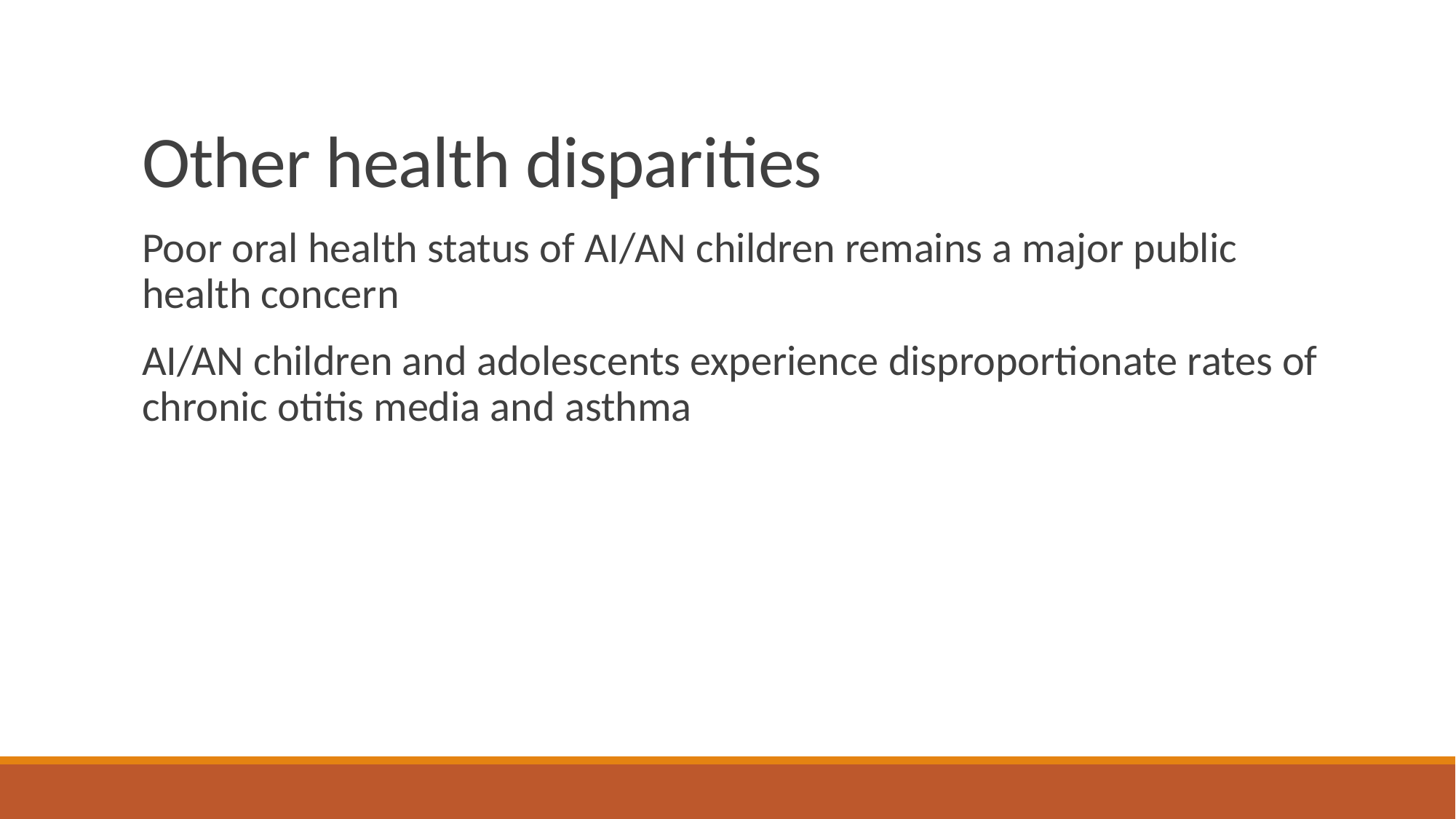

# Other health disparities
Poor oral health status of AI/AN children remains a major public health concern
AI/AN children and adolescents experience disproportionate rates of chronic otitis media and asthma